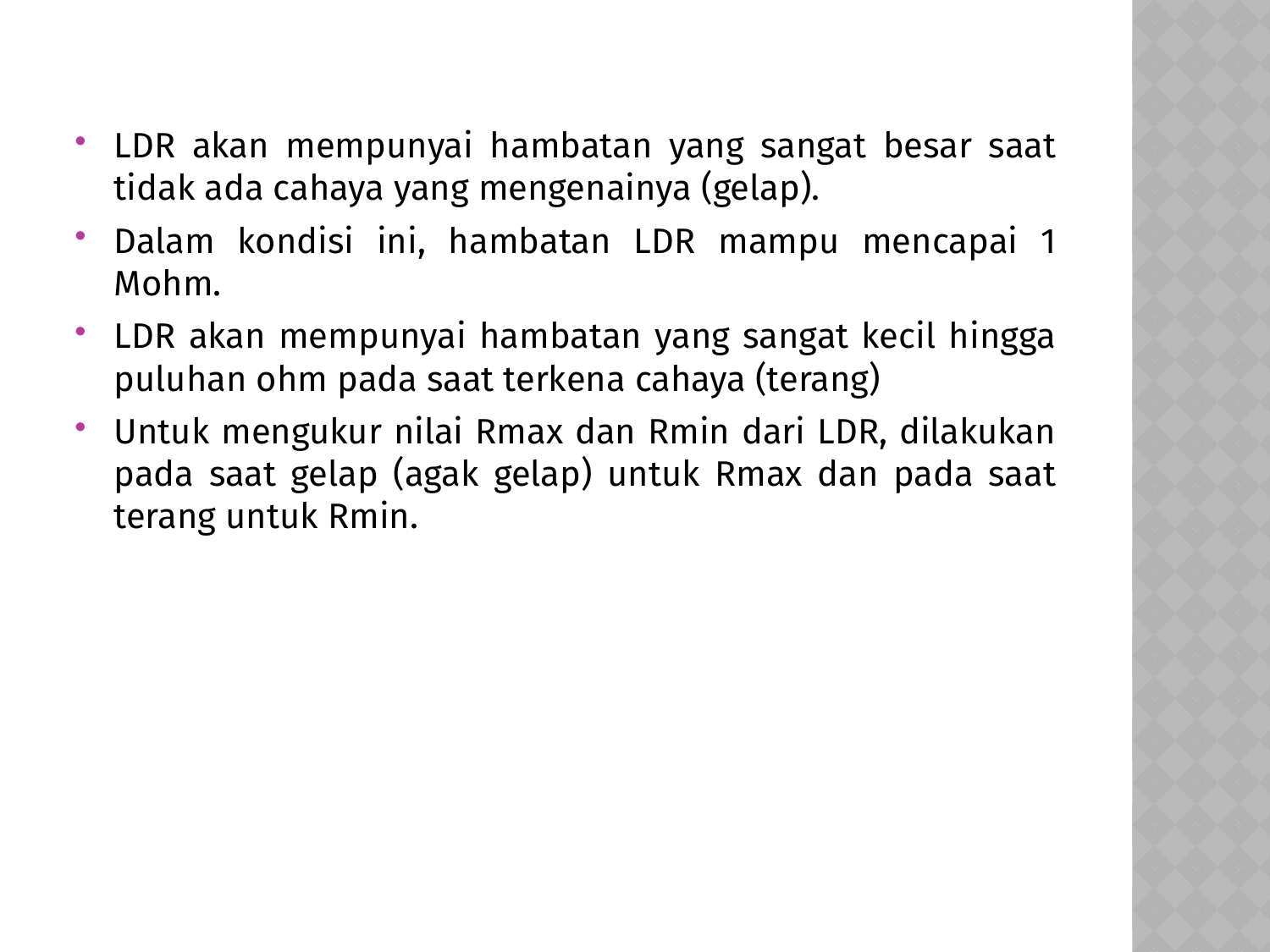

LDR akan mempunyai hambatan yang sangat besar saat tidak ada cahaya yang mengenainya (gelap).
Dalam kondisi ini, hambatan LDR mampu mencapai 1 Mohm.
LDR akan mempunyai hambatan yang sangat kecil hingga puluhan ohm pada saat terkena cahaya (terang)
Untuk mengukur nilai Rmax dan Rmin dari LDR, dilakukan pada saat gelap (agak gelap) untuk Rmax dan pada saat terang untuk Rmin.